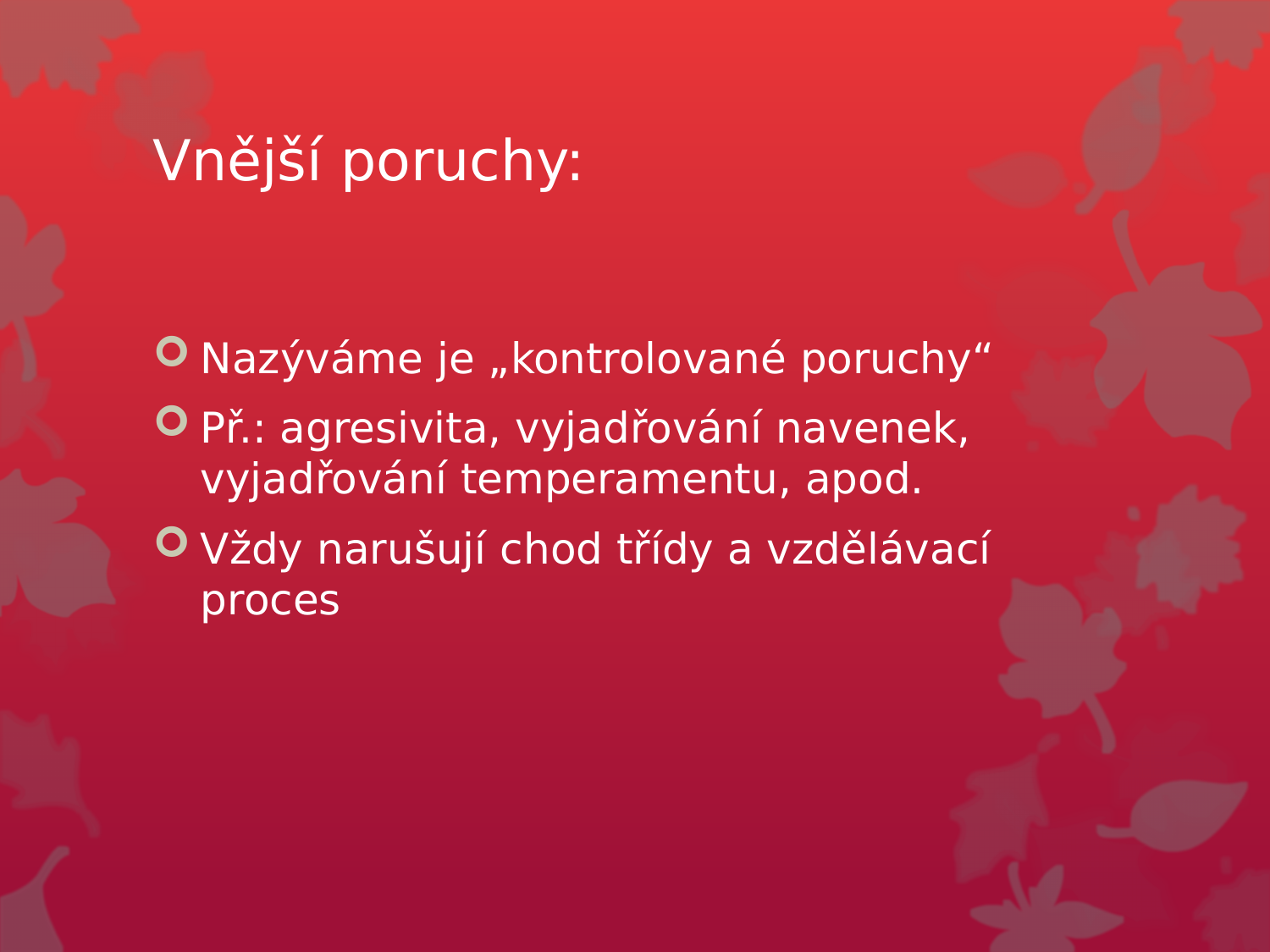

# Vnější poruchy:
Nazýváme je „kontrolované poruchy“
Př.: agresivita, vyjadřování navenek, vyjadřování temperamentu, apod.
Vždy narušují chod třídy a vzdělávací proces